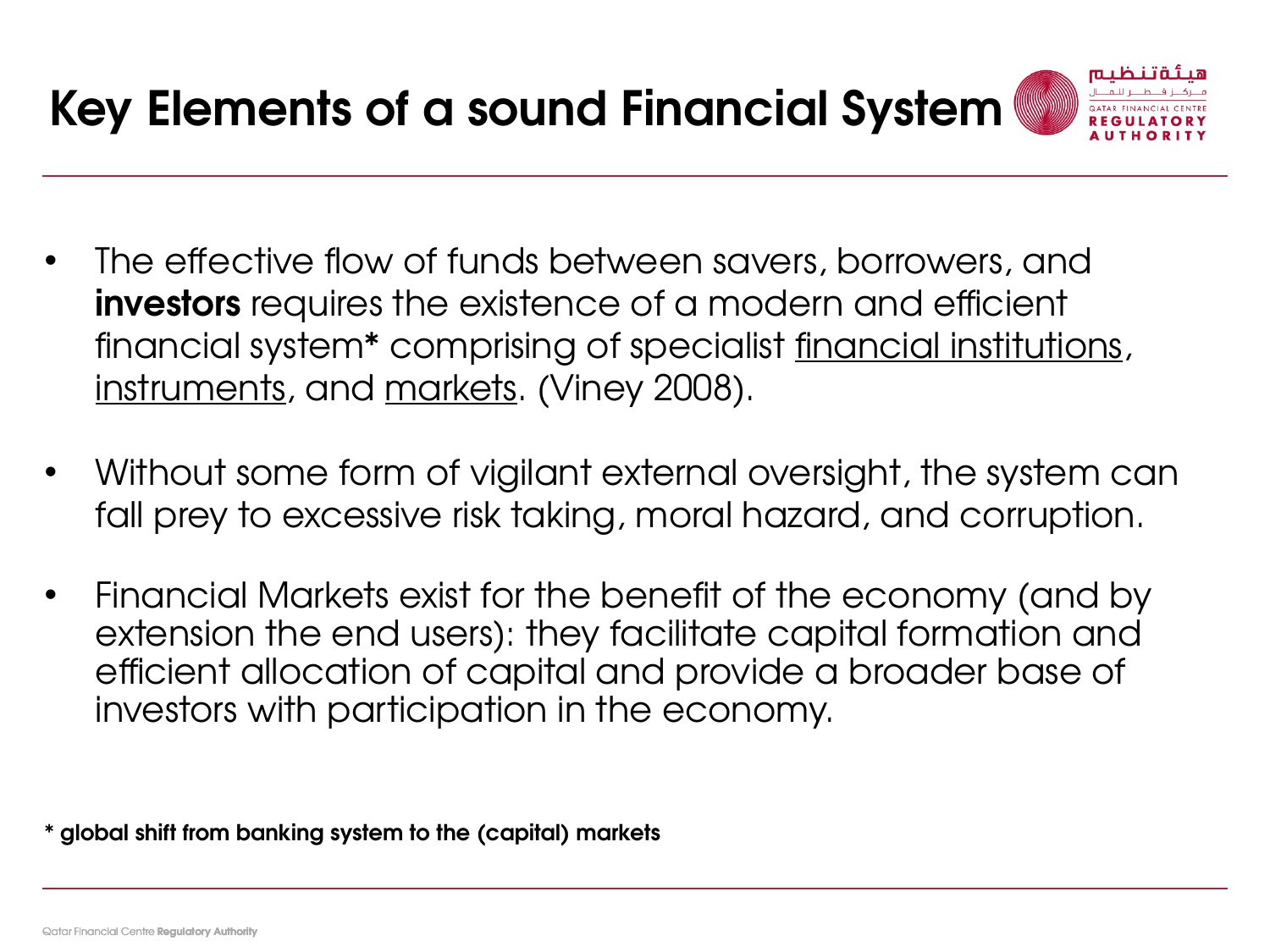

Key Elements of a sound Financial System
The effective flow of funds between savers, borrowers, and investors requires the existence of a modern and efficient financial system* comprising of specialist financial institutions, instruments, and markets. (Viney 2008).

Without some form of vigilant external oversight, the system can fall prey to excessive risk taking, moral hazard, and corruption.

Financial Markets exist for the benefit of the economy (and by extension the end users): they facilitate capital formation and efficient allocation of capital and provide a broader base of investors with participation in the economy.

* global shift from banking system to the (capital) markets

Qatar Financial Centre Regulatory Authority